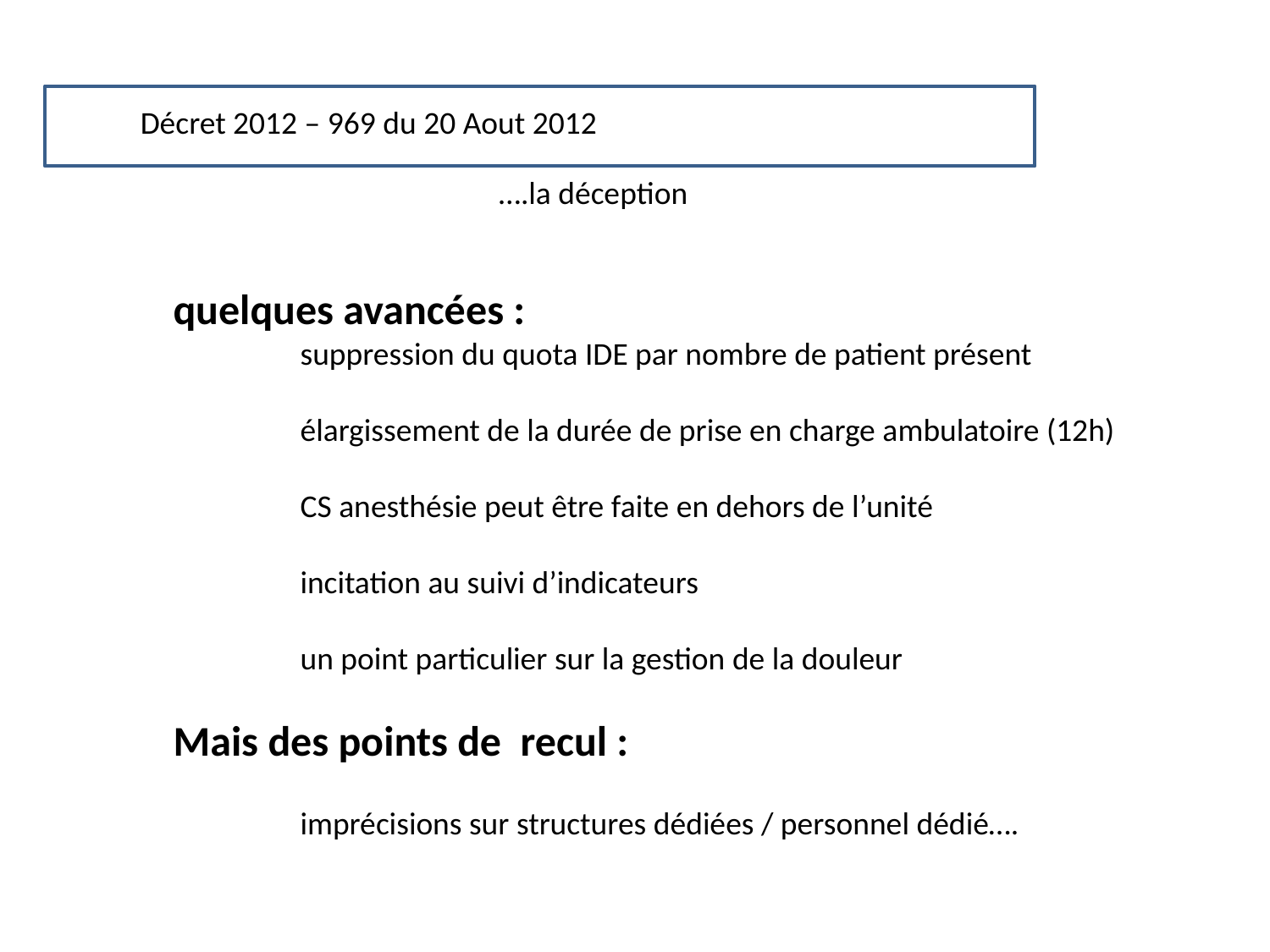

Décret 2012 – 969 du 20 Aout 2012
….la déception
quelques avancées :
	suppression du quota IDE par nombre de patient présent

	élargissement de la durée de prise en charge ambulatoire (12h)

	CS anesthésie peut être faite en dehors de l’unité

	incitation au suivi d’indicateurs

	un point particulier sur la gestion de la douleur

Mais des points de  recul :

	imprécisions sur structures dédiées / personnel dédié….